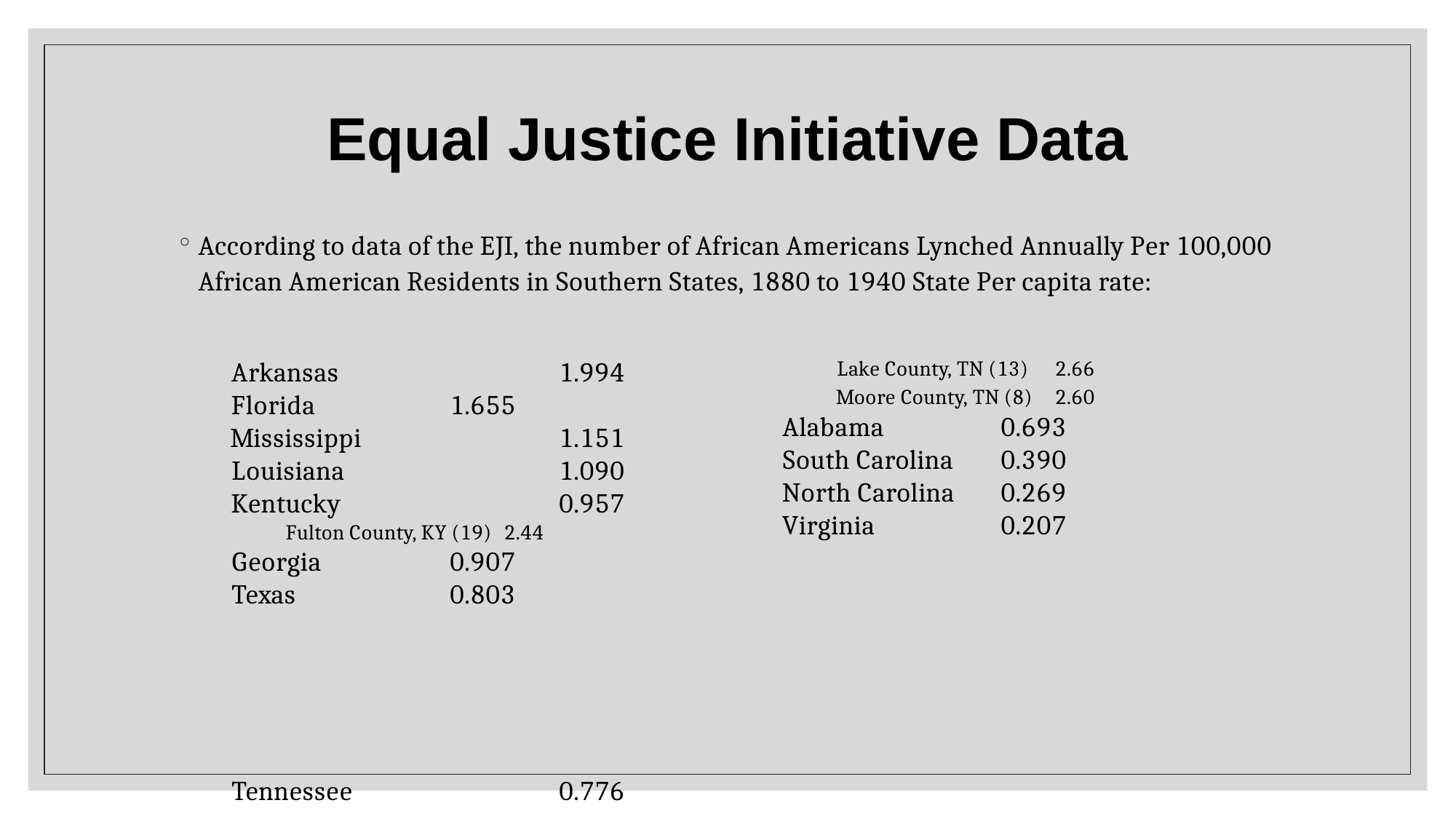

# Equal Justice Initiative Data
According to data of the EJI, the number of African Americans Lynched Annually Per 100,000 African American Residents in Southern States, 1880 to 1940 State Per capita rate:
Arkansas 		1.994
Florida 		1.655
Mississippi 		1.151
Louisiana 		1.090
Kentucky 		0.957
Fulton County, KY (19)	2.44
Georgia 		0.907
Texas 		0.803

Tennessee 		0.776
Lake County, TN (13)	2.66
Moore County, TN (8)	2.60
Alabama 		0.693
South Carolina 	0.390
North Carolina 	0.269
Virginia 		0.207